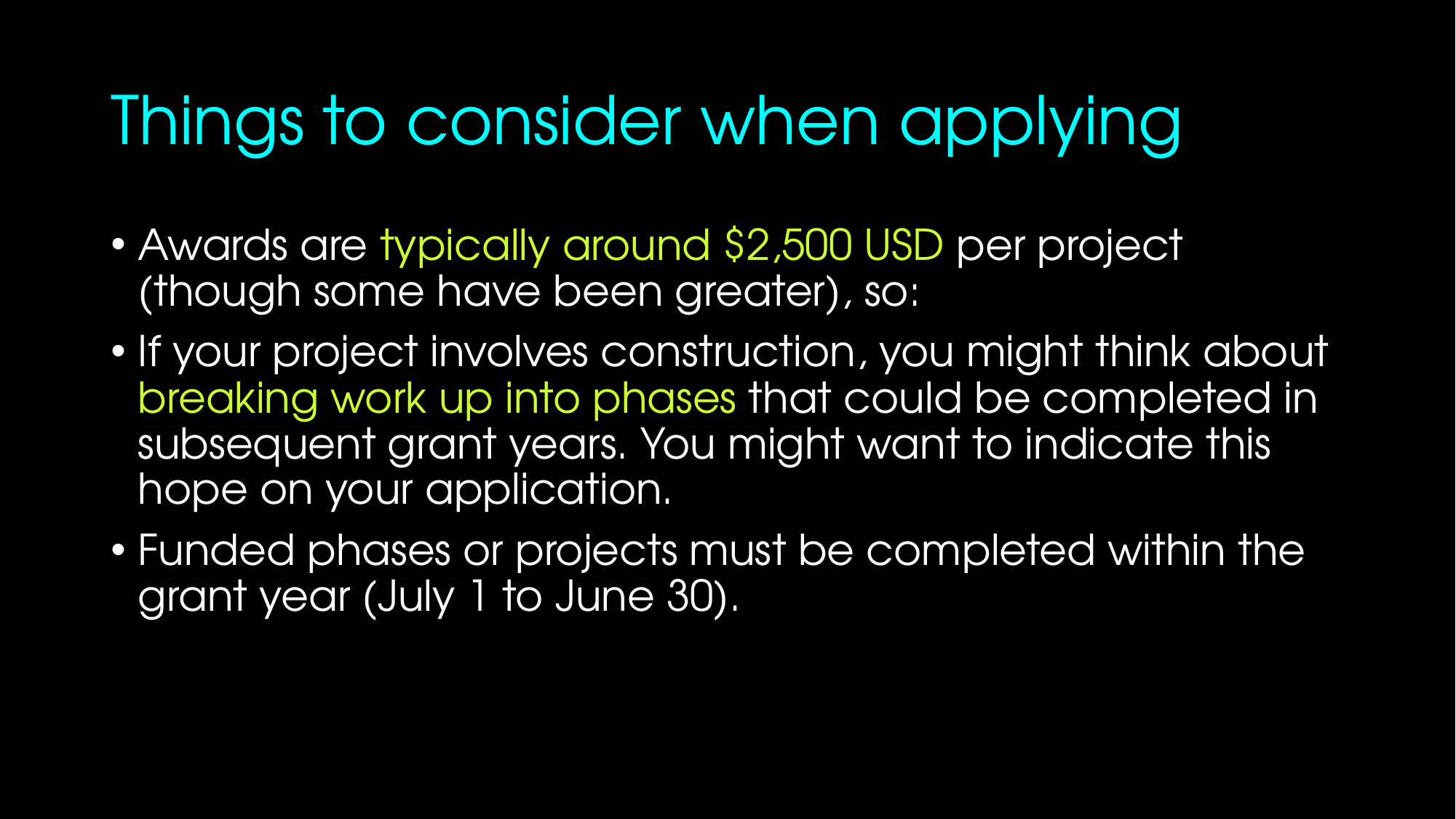

# Things to consider when applying
Awards are typically around $2,500 USD per project (though some have been greater), so:
If your project involves construction, you might think about breaking work up into phases that could be completed in subsequent grant years. You might want to indicate this hope on your application.
Funded phases or projects must be completed within the grant year (July 1 to June 30).